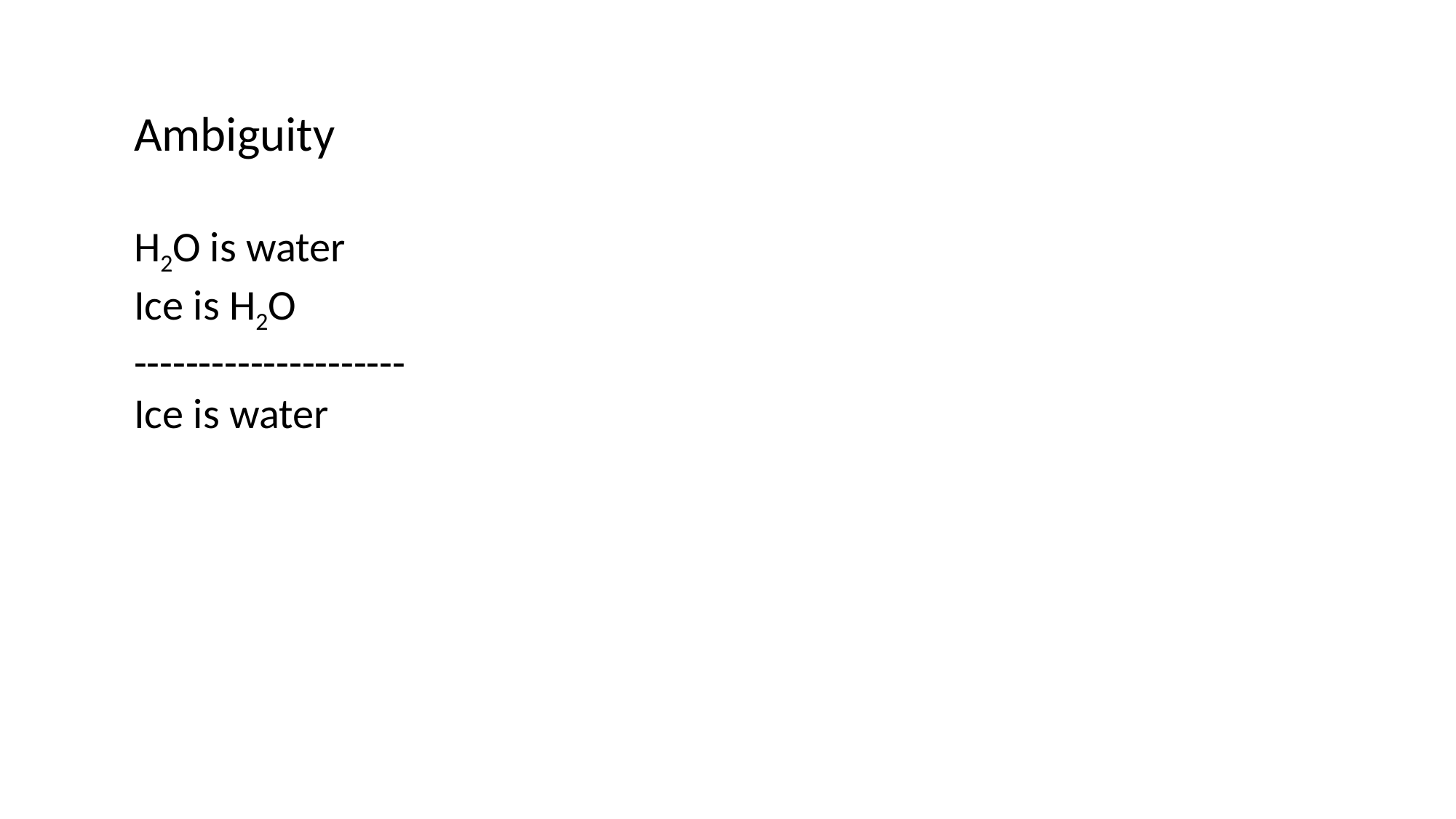

Ambiguity

H2O is water
Ice is H2O
---------------------
Ice is water